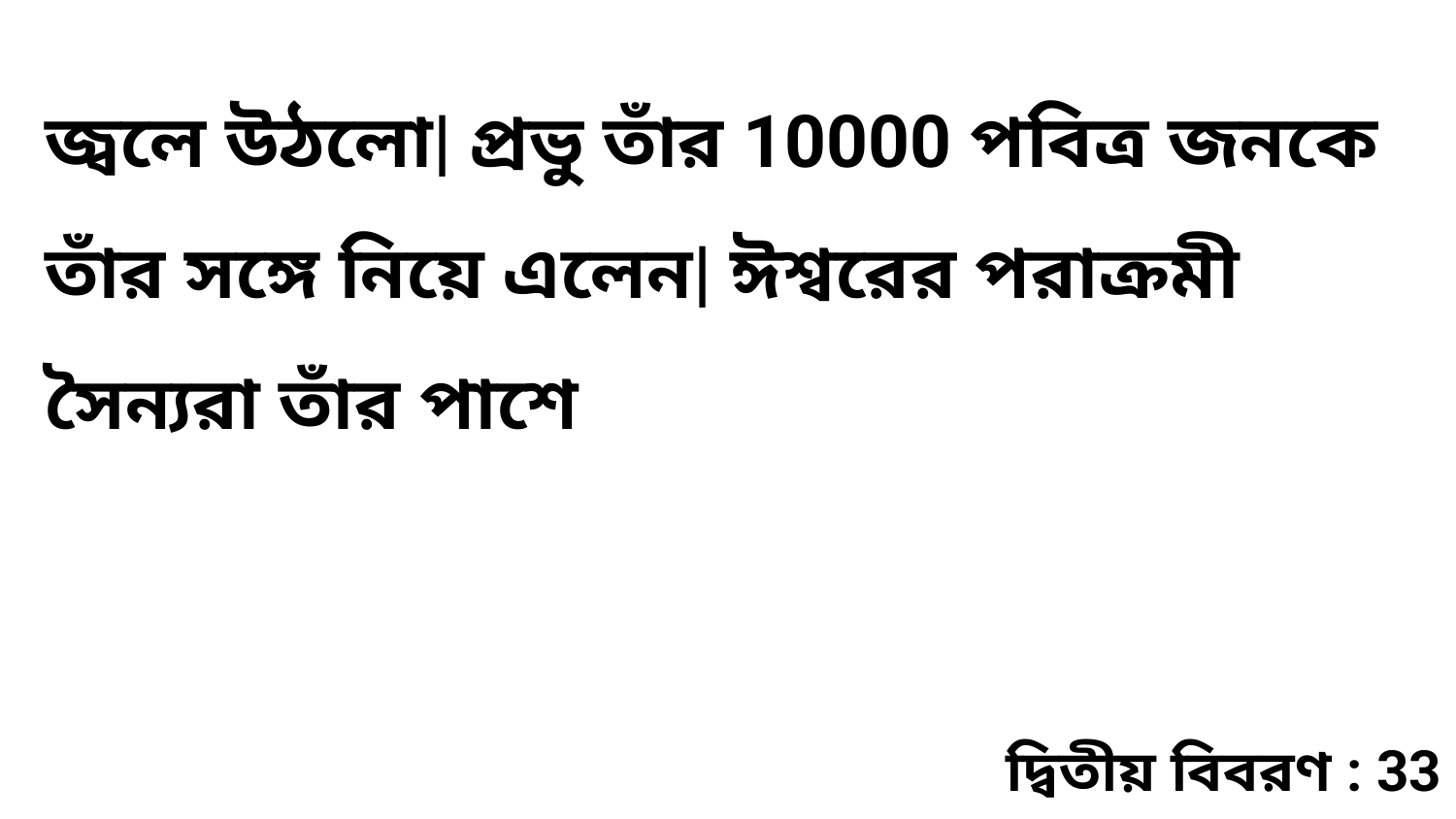

জ্বলে উঠলো| প্রভু তাঁর 10000 পবিত্র জনকে তাঁর সঙ্গে নিয়ে এলেন| ঈশ্বরের পরাক্রমী সৈন্যরা তাঁর পাশে
দ্বিতীয় বিবরণ : 33